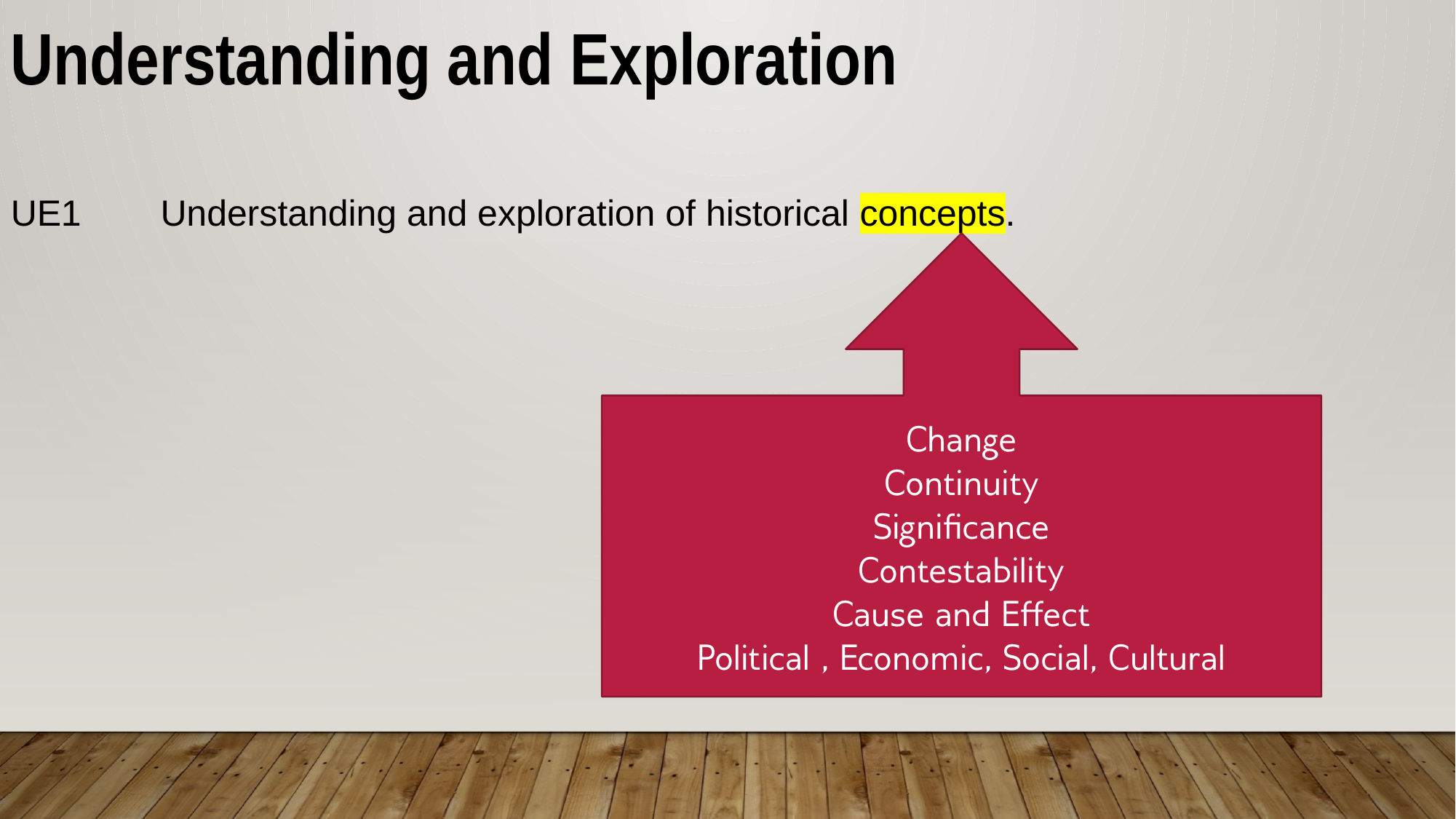

Understanding and Exploration

UE1	    Understanding and exploration of historical concepts.

Change
Continuity
Significance
Contestability
Cause and Effect
Political , Economic, Social, Cultural